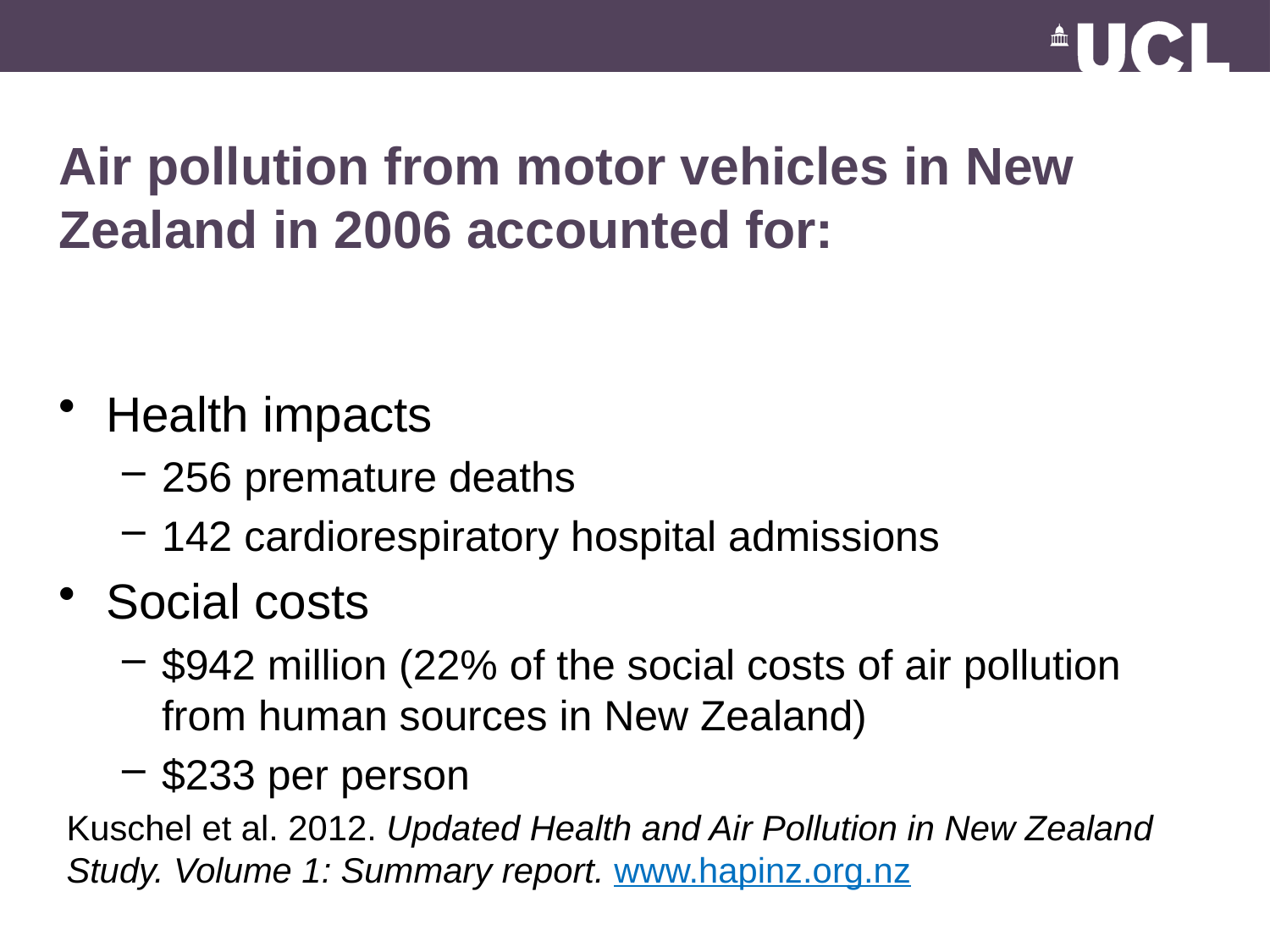

# Air pollution from motor vehicles in New Zealand in 2006 accounted for:
Health impacts
256 premature deaths
142 cardiorespiratory hospital admissions
Social costs
$942 million (22% of the social costs of air pollution from human sources in New Zealand)
$233 per person
Kuschel et al. 2012. Updated Health and Air Pollution in New Zealand Study. Volume 1: Summary report. www.hapinz.org.nz